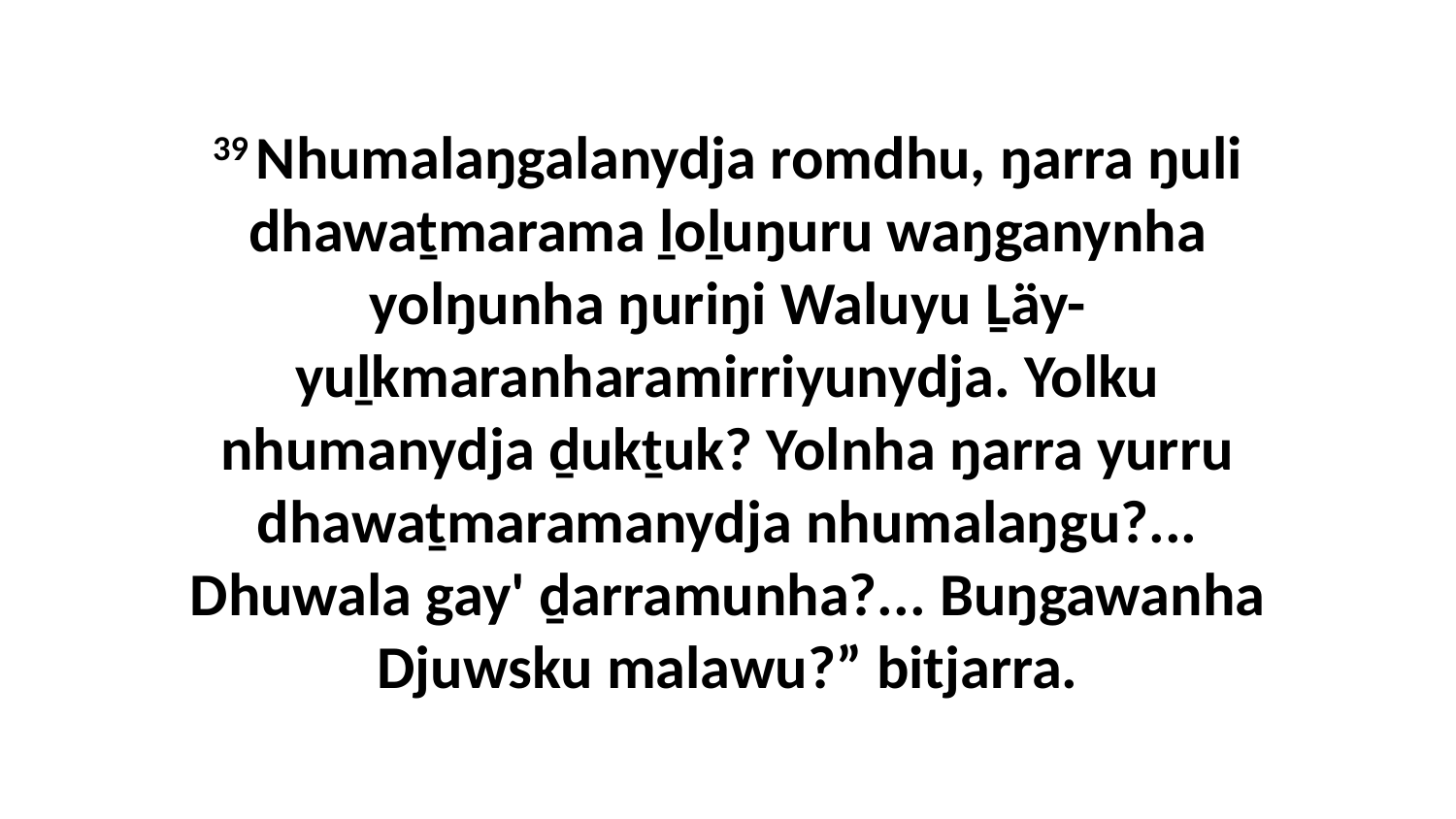

39 Nhumalaŋgalanydja romdhu, ŋarra ŋuli dhawaṯmarama ḻoḻuŋuru waŋganynha yolŋunha ŋuriŋi Waluyu Ḻäy-yuḻkmaranharamirriyunydja. Yolku nhumanydja ḏukṯuk? Yolnha ŋarra yurru dhawaṯmaramanydja nhumalaŋgu?... Dhuwala gay' ḏarramunha?... Buŋgawanha Djuwsku malawu?” bitjarra.